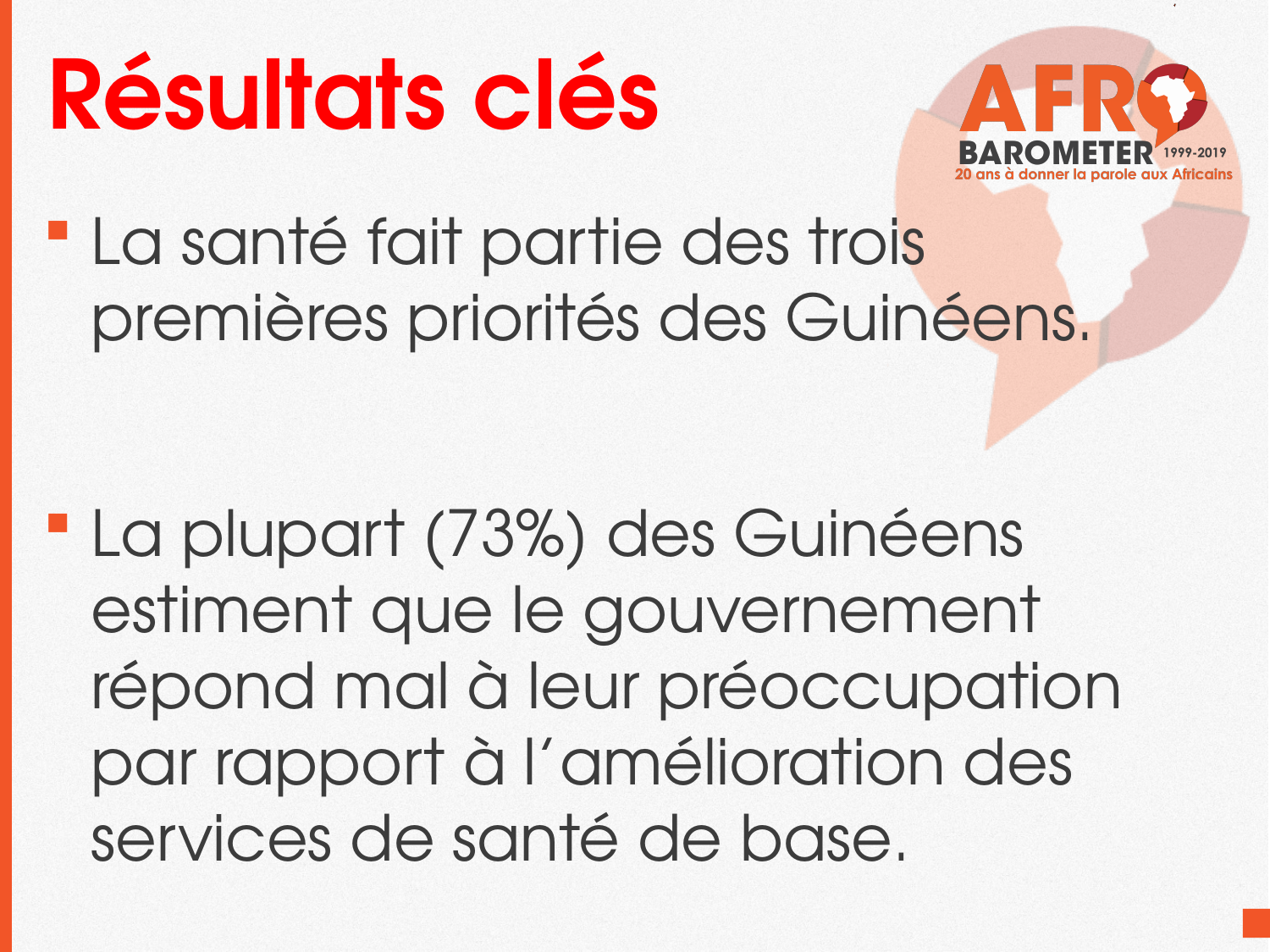

# Résultats clés
La santé fait partie des trois premières priorités des Guinéens.

La plupart (73%) des Guinéens estiment que le gouvernement répond mal à leur préoccupation par rapport à l’amélioration des services de santé de base.